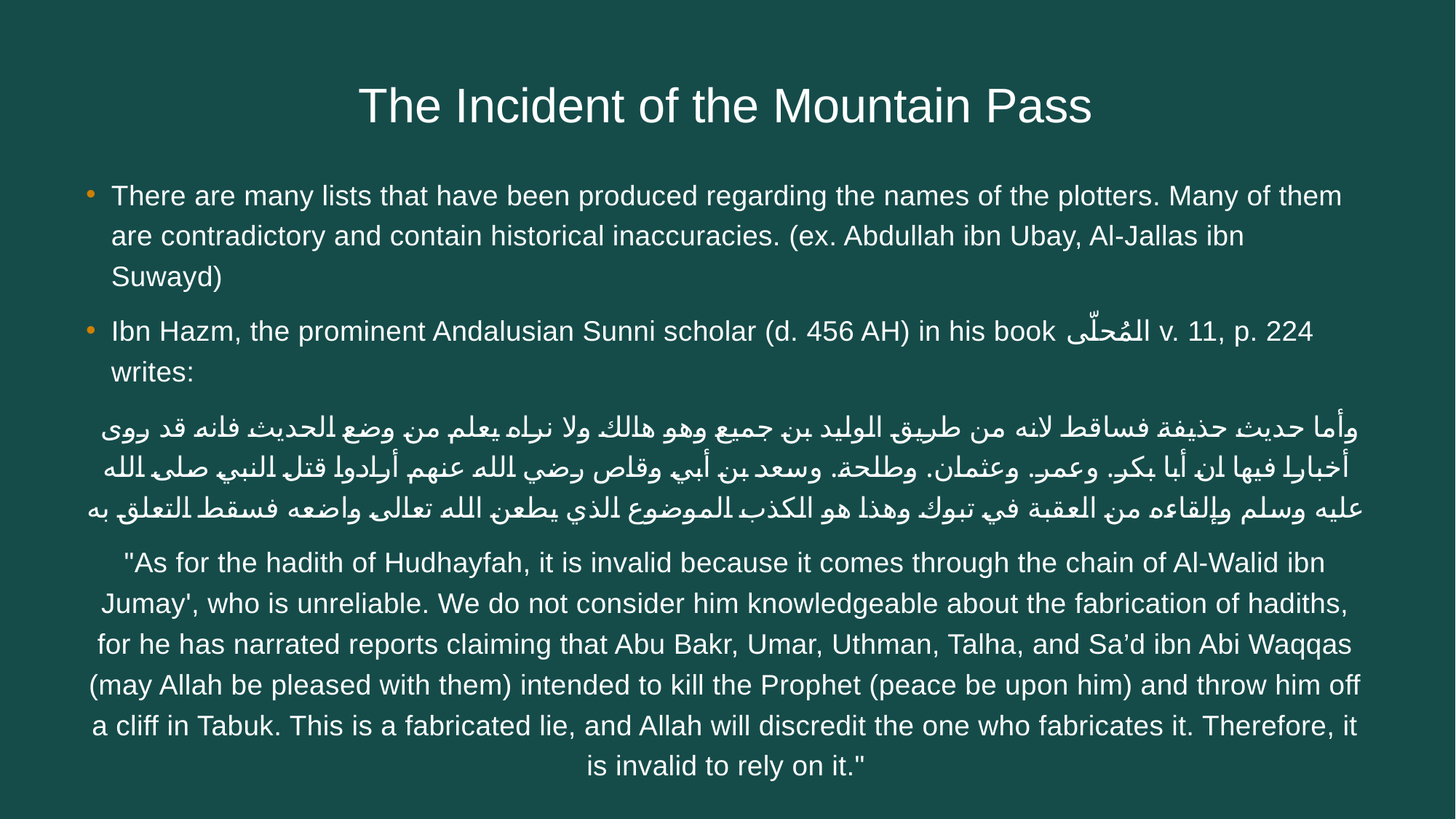

# The Incident of the Mountain Pass
There are many lists that have been produced regarding the names of the plotters. Many of them are contradictory and contain historical inaccuracies. (ex. Abdullah ibn Ubay, Al-Jallas ibn Suwayd)
Ibn Hazm, the prominent Andalusian Sunni scholar (d. 456 AH) in his book المُحلّى v. 11, p. 224 writes:
 وأما حديث حذيفة فساقط لانه من طريق الوليد بن جميع وهو هالك ولا نراه يعلم من وضع الحديث فانه قد روى أخبارا فيها ان أبا بكر. وعمر. وعثمان. وطلحة. وسعد بن أبي وقاص رضي الله عنهم أرادوا قتل النبي صلى الله عليه وسلم وإلقاءه من العقبة في تبوك وهذا هو الكذب الموضوع الذي يطعن الله تعالى واضعه فسقط التعلق به
"As for the hadith of Hudhayfah, it is invalid because it comes through the chain of Al-Walid ibn Jumay', who is unreliable. We do not consider him knowledgeable about the fabrication of hadiths, for he has narrated reports claiming that Abu Bakr, Umar, Uthman, Talha, and Sa’d ibn Abi Waqqas (may Allah be pleased with them) intended to kill the Prophet (peace be upon him) and throw him off a cliff in Tabuk. This is a fabricated lie, and Allah will discredit the one who fabricates it. Therefore, it is invalid to rely on it."